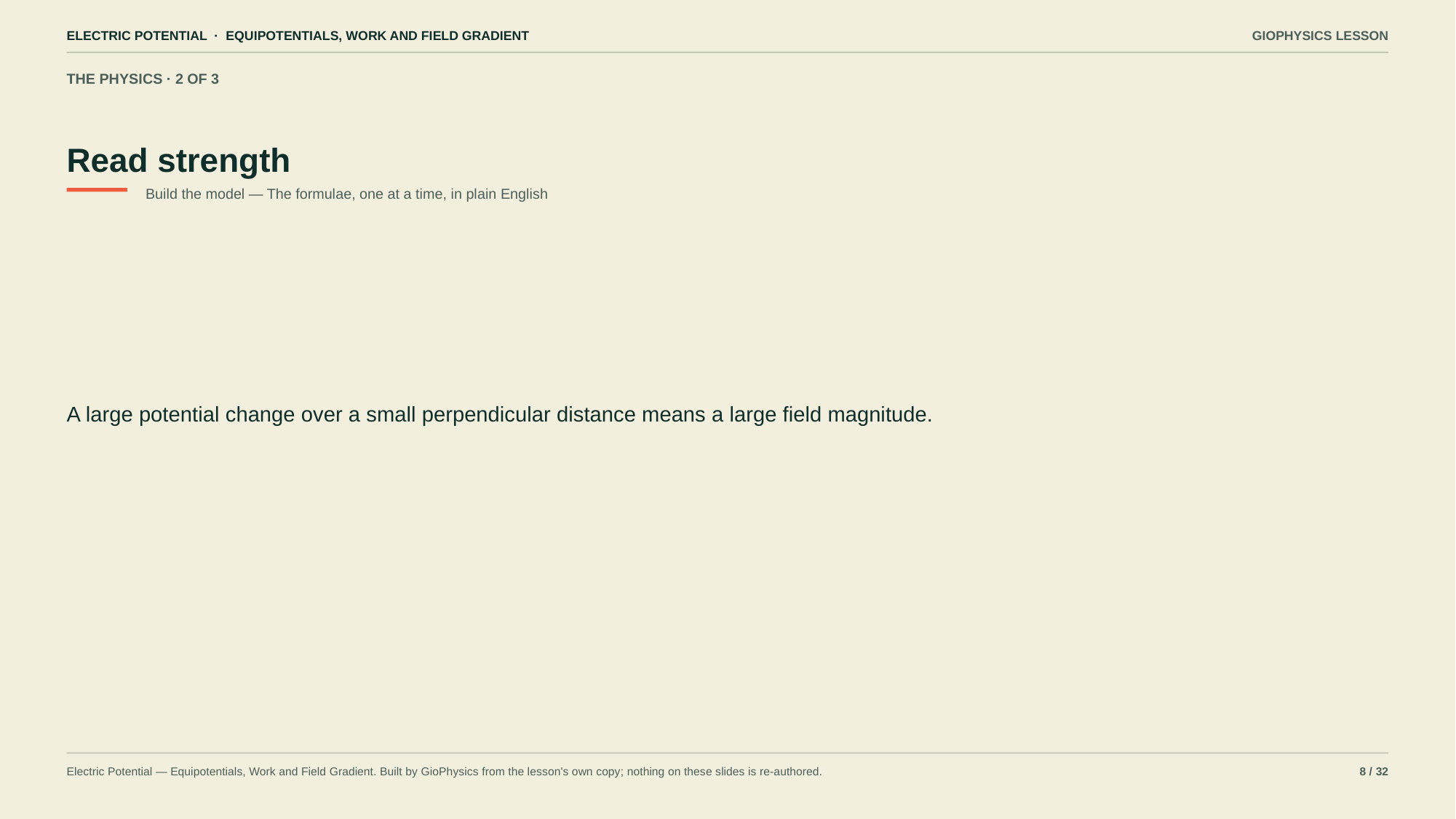

ELECTRIC POTENTIAL  ·  EQUIPOTENTIALS, WORK AND FIELD GRADIENT
GIOPHYSICS LESSON

THE PHYSICS · 2 OF 3
Read strength
Build the model — The formulae, one at a time, in plain English

A large potential change over a small perpendicular distance means a large field magnitude.

Electric Potential — Equipotentials, Work and Field Gradient. Built by GioPhysics from the lesson's own copy; nothing on these slides is re-authored.
8 / 32